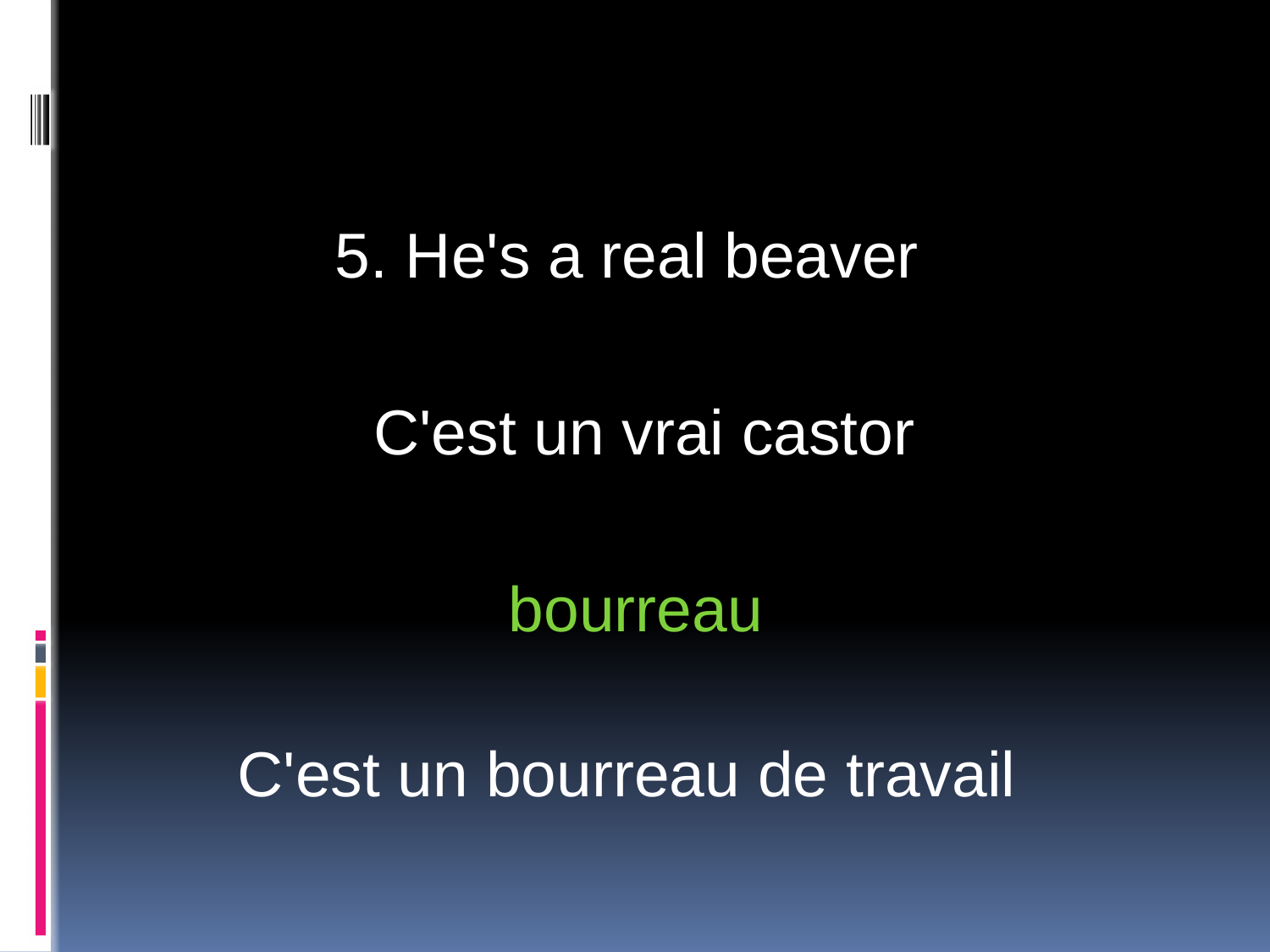

#
5. He's a real beaver

 C'est un vrai castor

bourreau
C'est un bourreau de travail